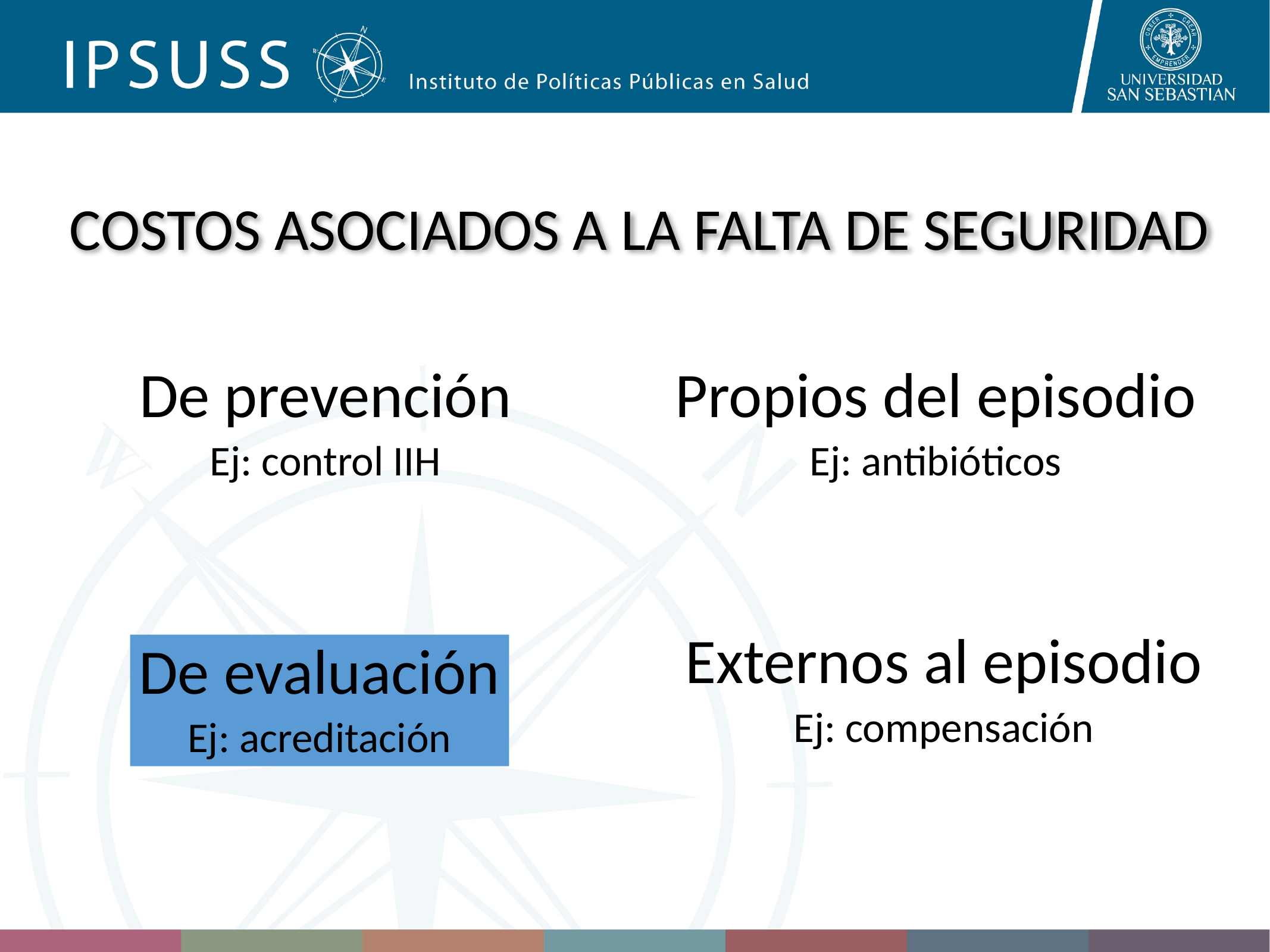

COSTOS ASOCIADOS A LA FALTA DE SEGURIDAD
De prevención
Ej: control IIH
Propios del episodio
Ej: antibióticos
Externos al episodio
Ej: compensación
De evaluación
Ej: acreditación